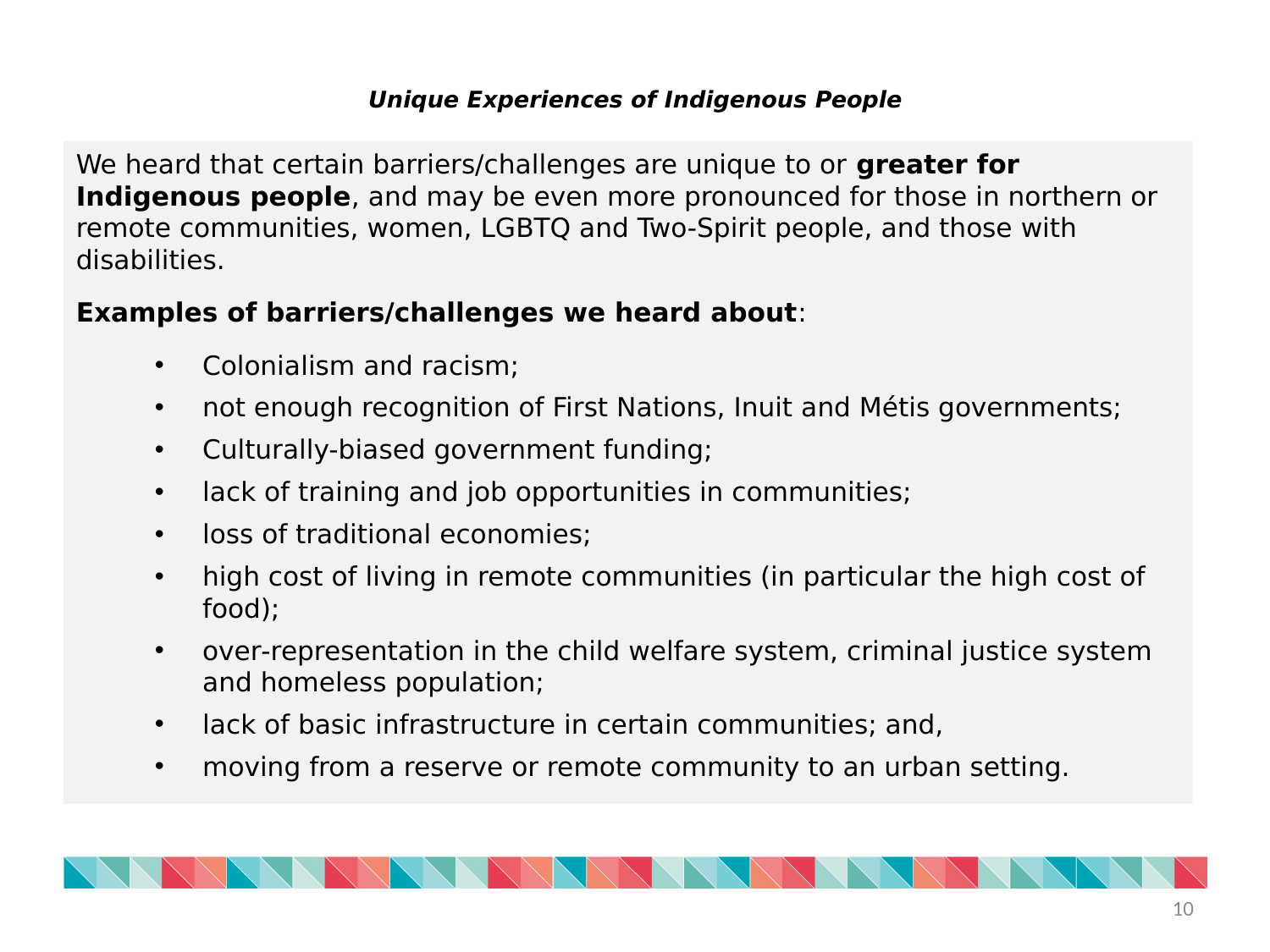

Unique Experiences of Indigenous People
We heard that certain barriers/challenges are unique to or greater for Indigenous people, and may be even more pronounced for those in northern or remote communities, women, LGBTQ and Two-Spirit people, and those with disabilities.
Examples of barriers/challenges we heard about:
Colonialism and racism;
not enough recognition of First Nations, Inuit and Métis governments;
Culturally-biased government funding;
lack of training and job opportunities in communities;
loss of traditional economies;
high cost of living in remote communities (in particular the high cost of food);
over‑representation in the child welfare system, criminal justice system and homeless population;
lack of basic infrastructure in certain communities; and,
moving from a reserve or remote community to an urban setting.
10